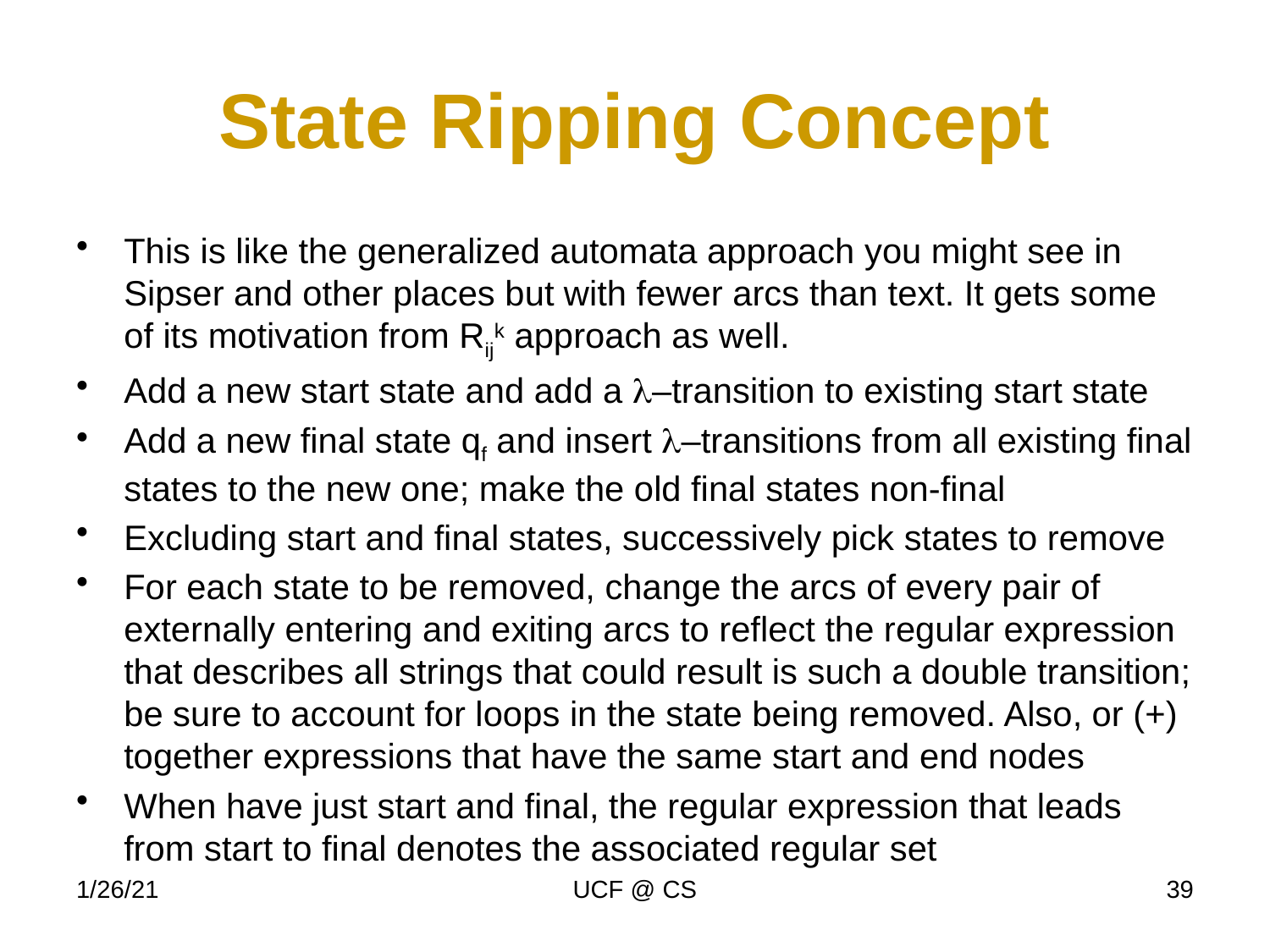

# State Ripping Concept
This is like the generalized automata approach you might see in Sipser and other places but with fewer arcs than text. It gets some of its motivation from Rijk approach as well.
Add a new start state and add a λ–transition to existing start state
Add a new final state qf and insert λ–transitions from all existing final states to the new one; make the old final states non-final
Excluding start and final states, successively pick states to remove
For each state to be removed, change the arcs of every pair of externally entering and exiting arcs to reflect the regular expression that describes all strings that could result is such a double transition; be sure to account for loops in the state being removed. Also, or (+) together expressions that have the same start and end nodes
When have just start and final, the regular expression that leads from start to final denotes the associated regular set
1/26/21
UCF @ CS
39